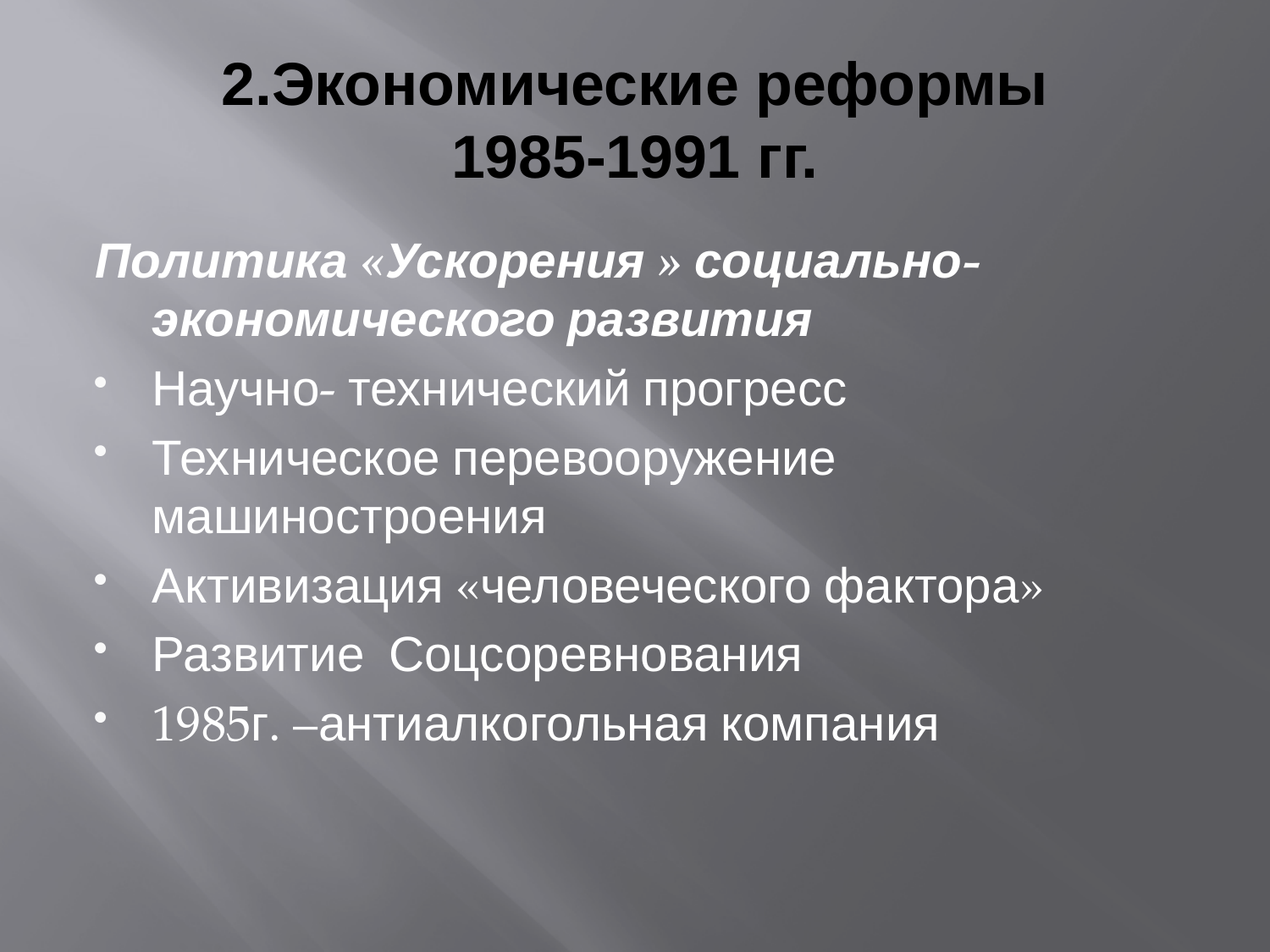

# 2.Экономические реформы 1985-1991 гг.
Политика «Ускорения » социально-экономического развития
Научно- технический прогресс
Техническое перевооружение машиностроения
Активизация «человеческого фактора»
Развитие  Соцсоревнования
1985г. –антиалкогольная компания